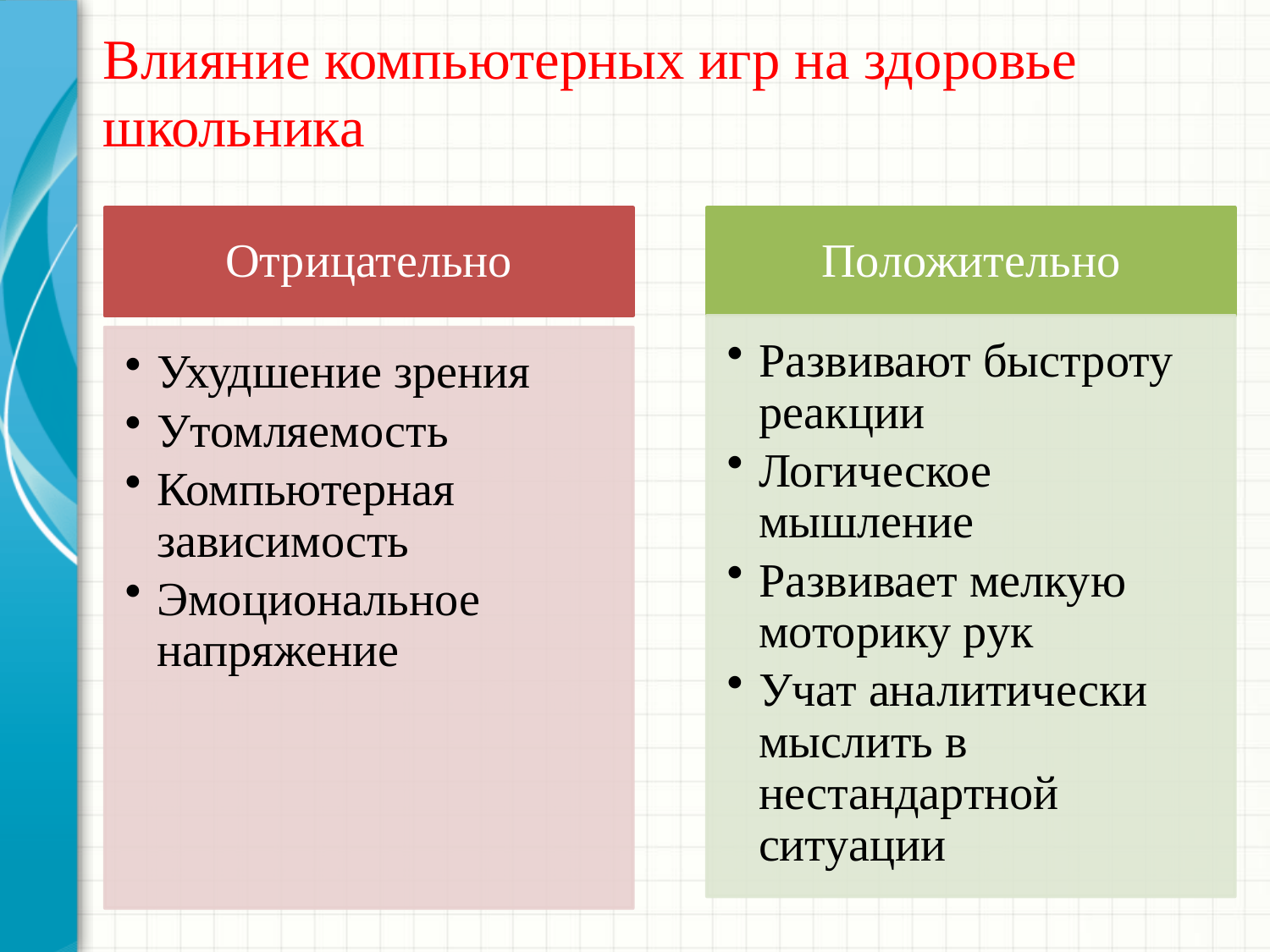

Влияние компьютерных игр на здоровье школьника
Отрицательно
Ухудшение зрения
Утомляемость
Компьютерная зависимость
Эмоциональное напряжение

Положительно
Развивают быстроту реакции
Логическое мышление
Развивает мелкую моторику рук
Учат аналитически мыслить в нестандартной ситуации